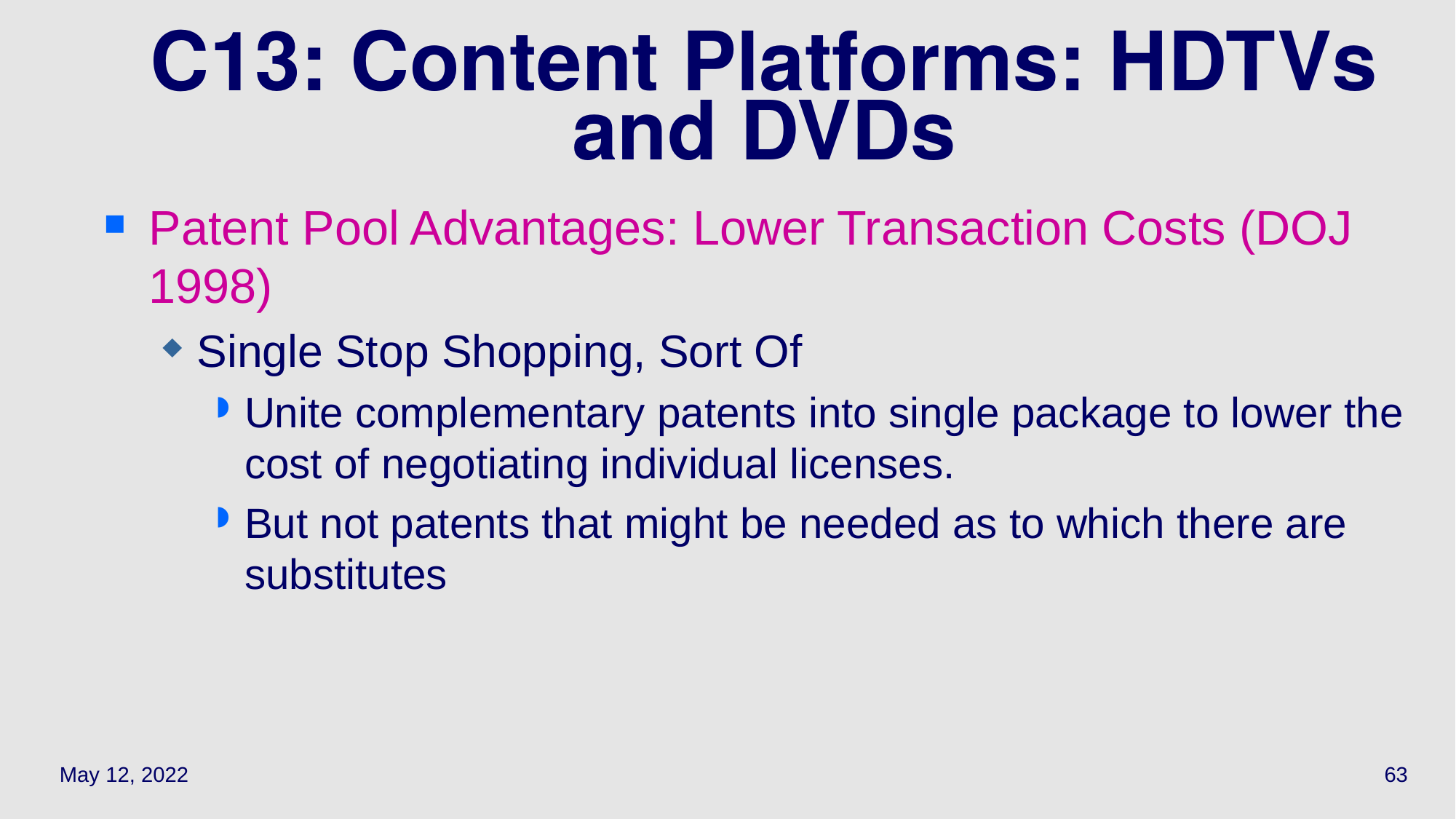

63
# C13: Content Platforms: HDTVs and DVDs
Patent Pool Advantages: Lower Transaction Costs (DOJ 1998)
Single Stop Shopping, Sort Of
Unite complementary patents into single package to lower the cost of negotiating individual licenses.
But not patents that might be needed as to which there are substitutes
May 12, 2022